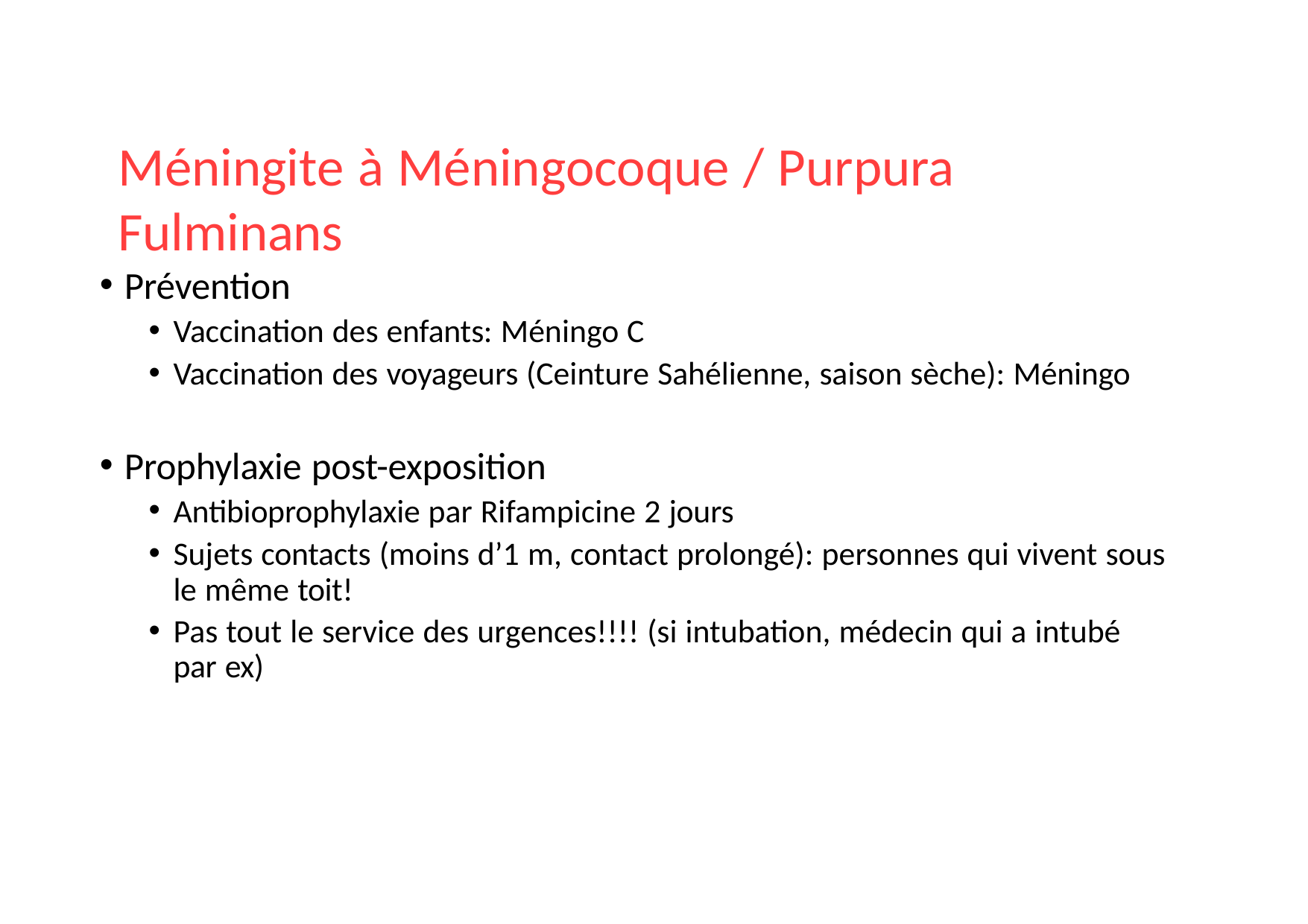

# Méningite à Méningocoque / Purpura Fulminans
Prévention
Vaccination des enfants: Méningo C
Vaccination des voyageurs (Ceinture Sahélienne, saison sèche): Méningo

Prophylaxie post-exposition
Antibioprophylaxie par Rifampicine 2 jours
Sujets contacts (moins d’1 m, contact prolongé): personnes qui vivent sous le même toit!
Pas tout le service des urgences!!!! (si intubation, médecin qui a intubé par ex)